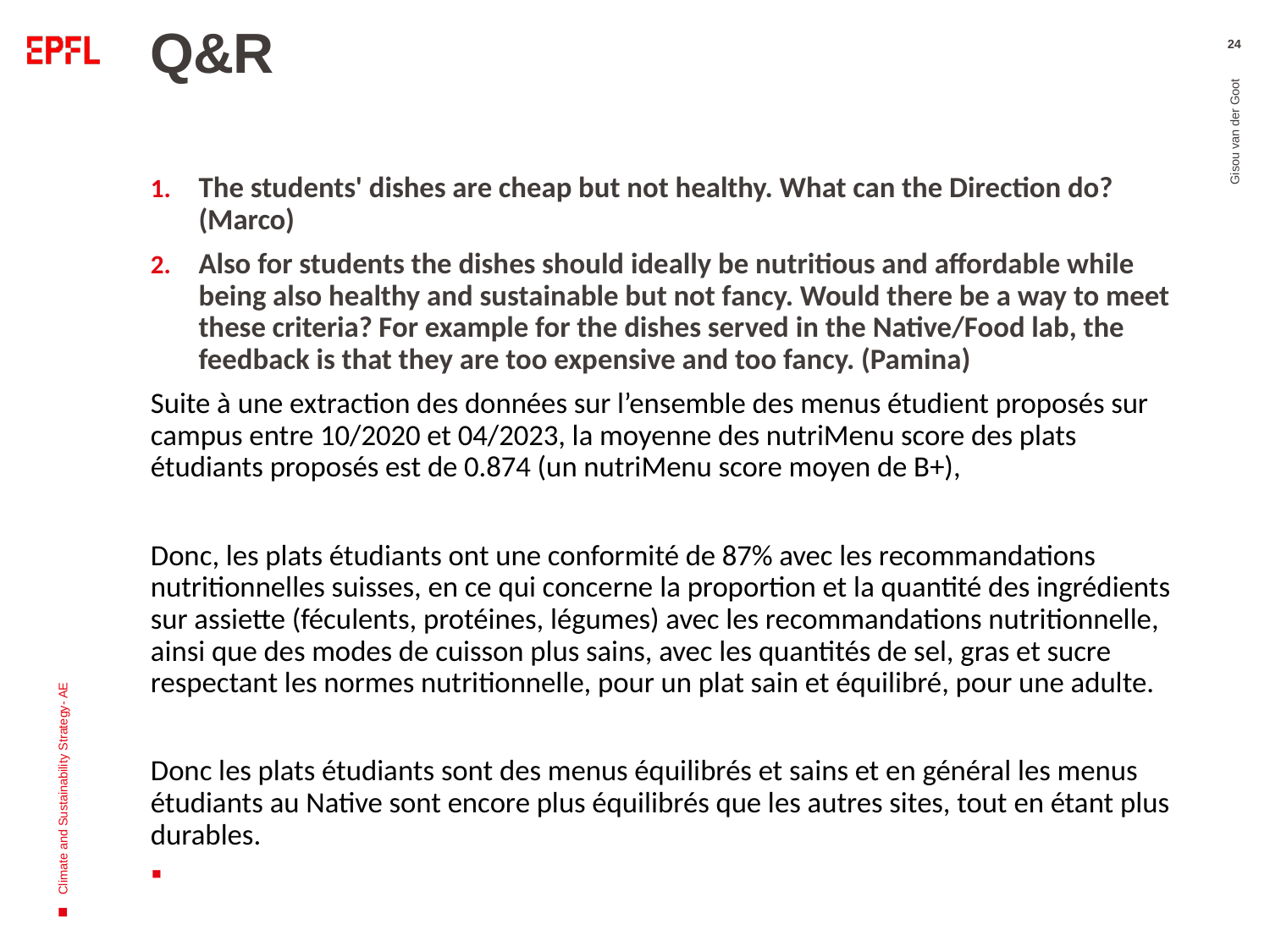

# Q&R
24
The students' dishes are cheap but not healthy. What can the Direction do? (Marco)
Also for students the dishes should ideally be nutritious and affordable while being also healthy and sustainable but not fancy. Would there be a way to meet these criteria? For example for the dishes served in the Native/Food lab, the feedback is that they are too expensive and too fancy. (Pamina)
Suite à une extraction des données sur l’ensemble des menus étudient proposés sur campus entre 10/2020 et 04/2023, la moyenne des nutriMenu score des plats étudiants proposés est de 0.874 (un nutriMenu score moyen de B+),

Donc, les plats étudiants ont une conformité de 87% avec les recommandations nutritionnelles suisses, en ce qui concerne la proportion et la quantité des ingrédients sur assiette (féculents, protéines, légumes) avec les recommandations nutritionnelle, ainsi que des modes de cuisson plus sains, avec les quantités de sel, gras et sucre respectant les normes nutritionnelle, pour un plat sain et équilibré, pour une adulte.

Donc les plats étudiants sont des menus équilibrés et sains et en général les menus étudiants au Native sont encore plus équilibrés que les autres sites, tout en étant plus durables.

Gisou van der Goot
Climate and Sustainability Strategy- AE